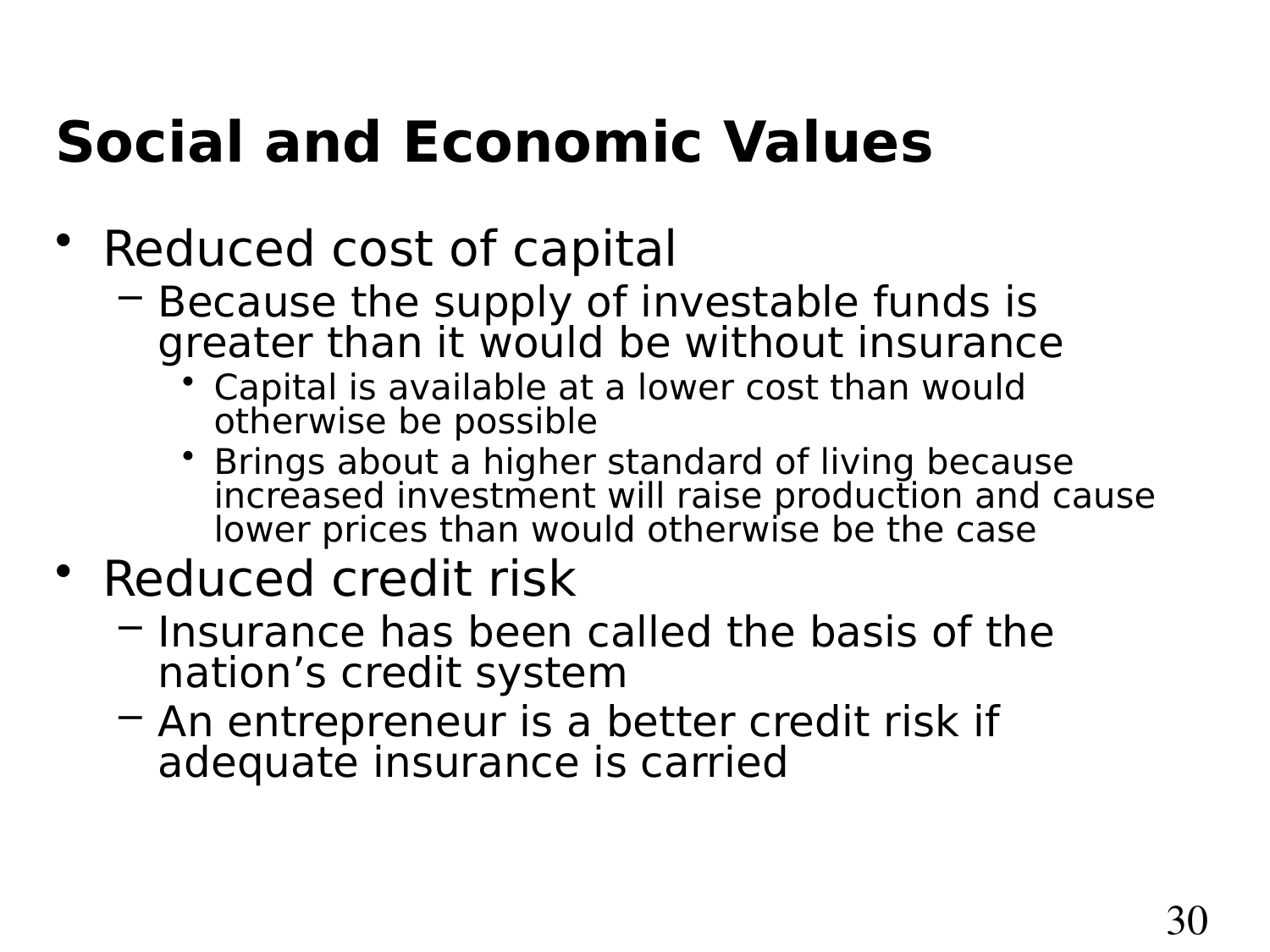

# Social and Economic Values
Reduced cost of capital
Because the supply of investable funds is greater than it would be without insurance
Capital is available at a lower cost than would otherwise be possible
Brings about a higher standard of living because increased investment will raise production and cause lower prices than would otherwise be the case
Reduced credit risk
Insurance has been called the basis of the nation’s credit system
An entrepreneur is a better credit risk if adequate insurance is carried
30